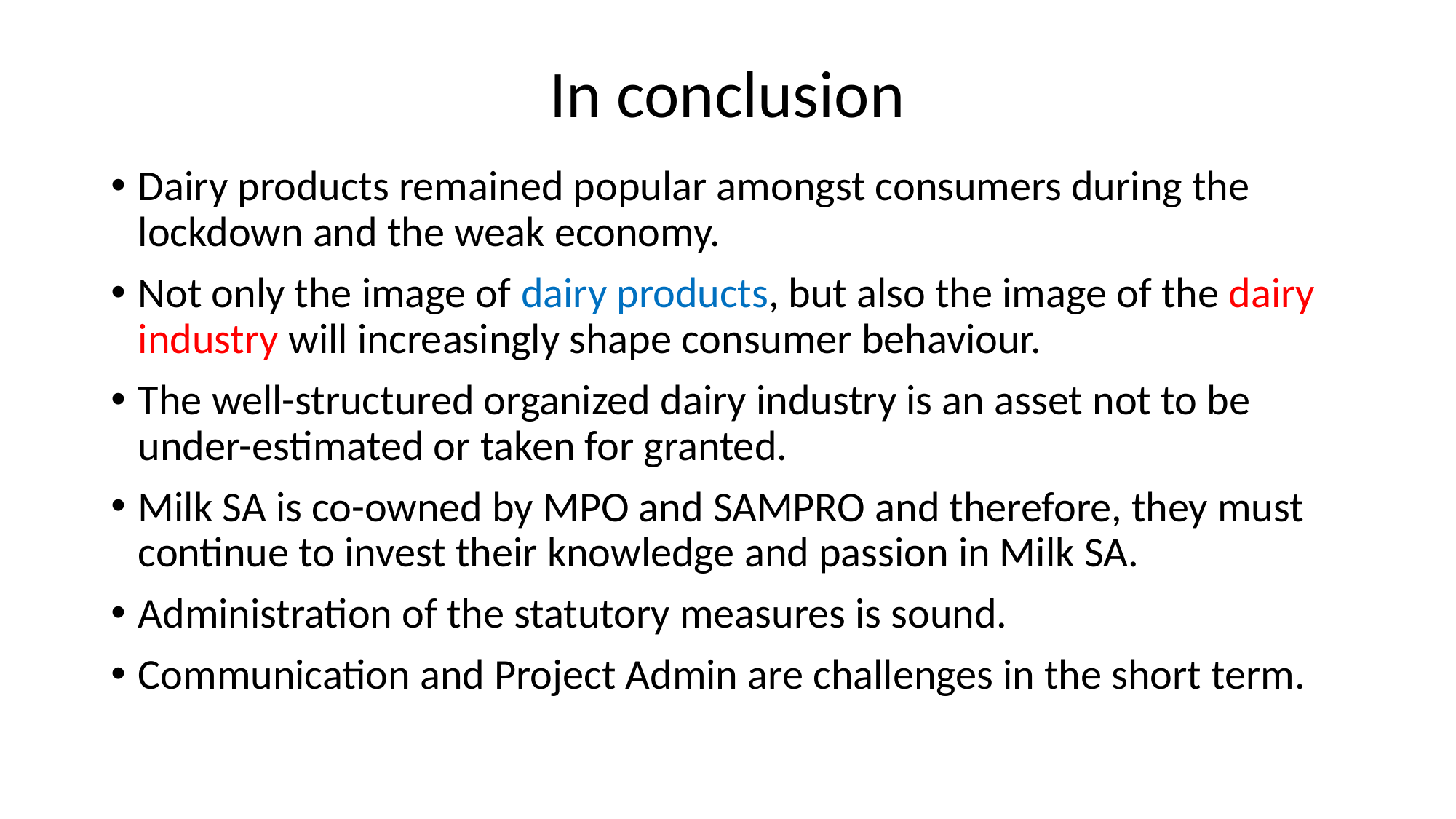

# In conclusion
Dairy products remained popular amongst consumers during the lockdown and the weak economy.
Not only the image of dairy products, but also the image of the dairy industry will increasingly shape consumer behaviour.
The well-structured organized dairy industry is an asset not to be under-estimated or taken for granted.
Milk SA is co-owned by MPO and SAMPRO and therefore, they must continue to invest their knowledge and passion in Milk SA.
Administration of the statutory measures is sound.
Communication and Project Admin are challenges in the short term.